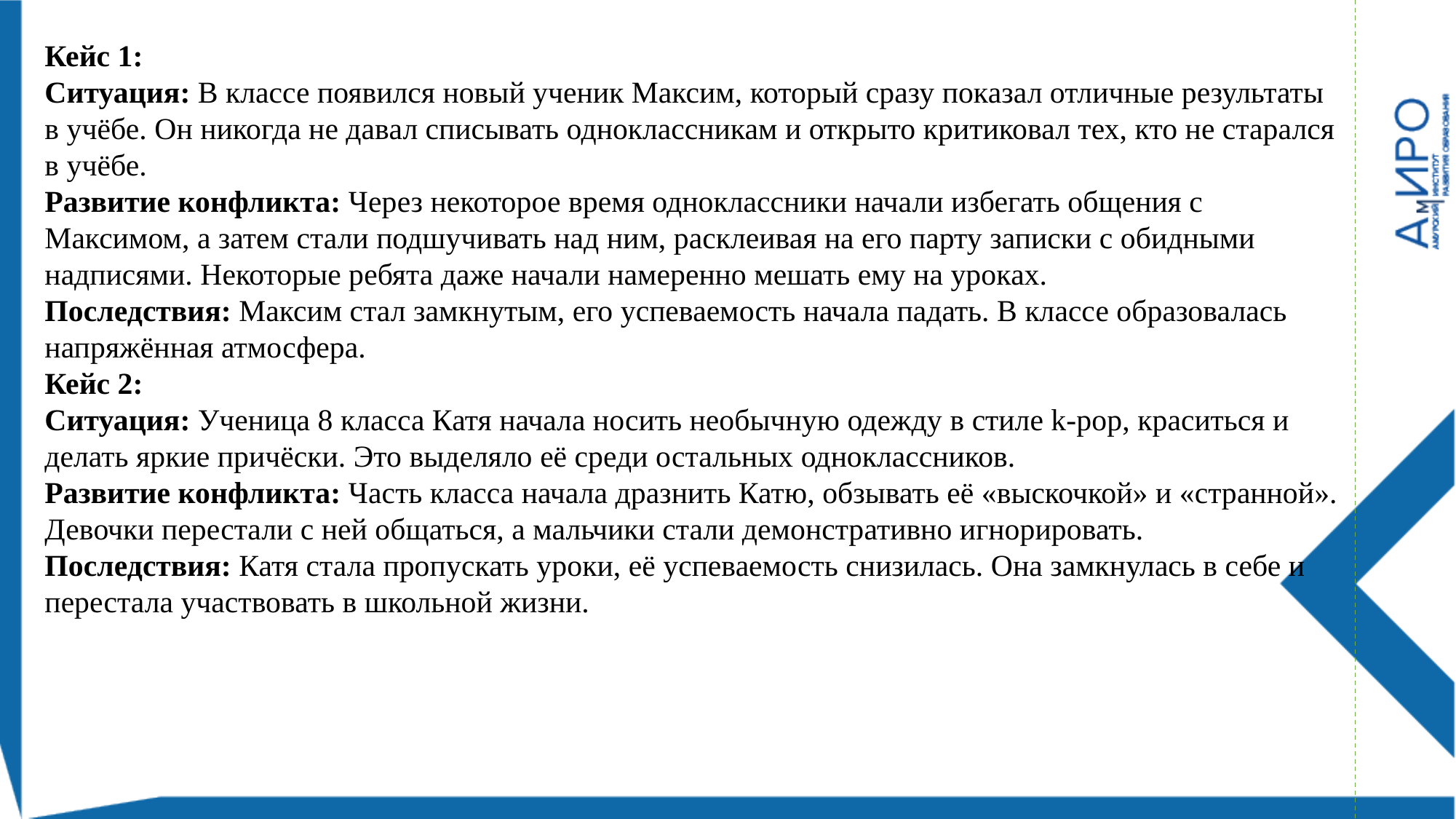

Кейс 1:
Ситуация: В классе появился новый ученик Максим, который сразу показал отличные результаты в учёбе. Он никогда не давал списывать одноклассникам и открыто критиковал тех, кто не старался в учёбе.
Развитие конфликта: Через некоторое время одноклассники начали избегать общения с Максимом, а затем стали подшучивать над ним, расклеивая на его парту записки с обидными надписями. Некоторые ребята даже начали намеренно мешать ему на уроках.
Последствия: Максим стал замкнутым, его успеваемость начала падать. В классе образовалась напряжённая атмосфера.
Кейс 2:
Ситуация: Ученица 8 класса Катя начала носить необычную одежду в стиле k-pop, краситься и делать яркие причёски. Это выделяло её среди остальных одноклассников.
Развитие конфликта: Часть класса начала дразнить Катю, обзывать её «выскочкой» и «странной». Девочки перестали с ней общаться, а мальчики стали демонстративно игнорировать.
Последствия: Катя стала пропускать уроки, её успеваемость снизилась. Она замкнулась в себе и перестала участвовать в школьной жизни.